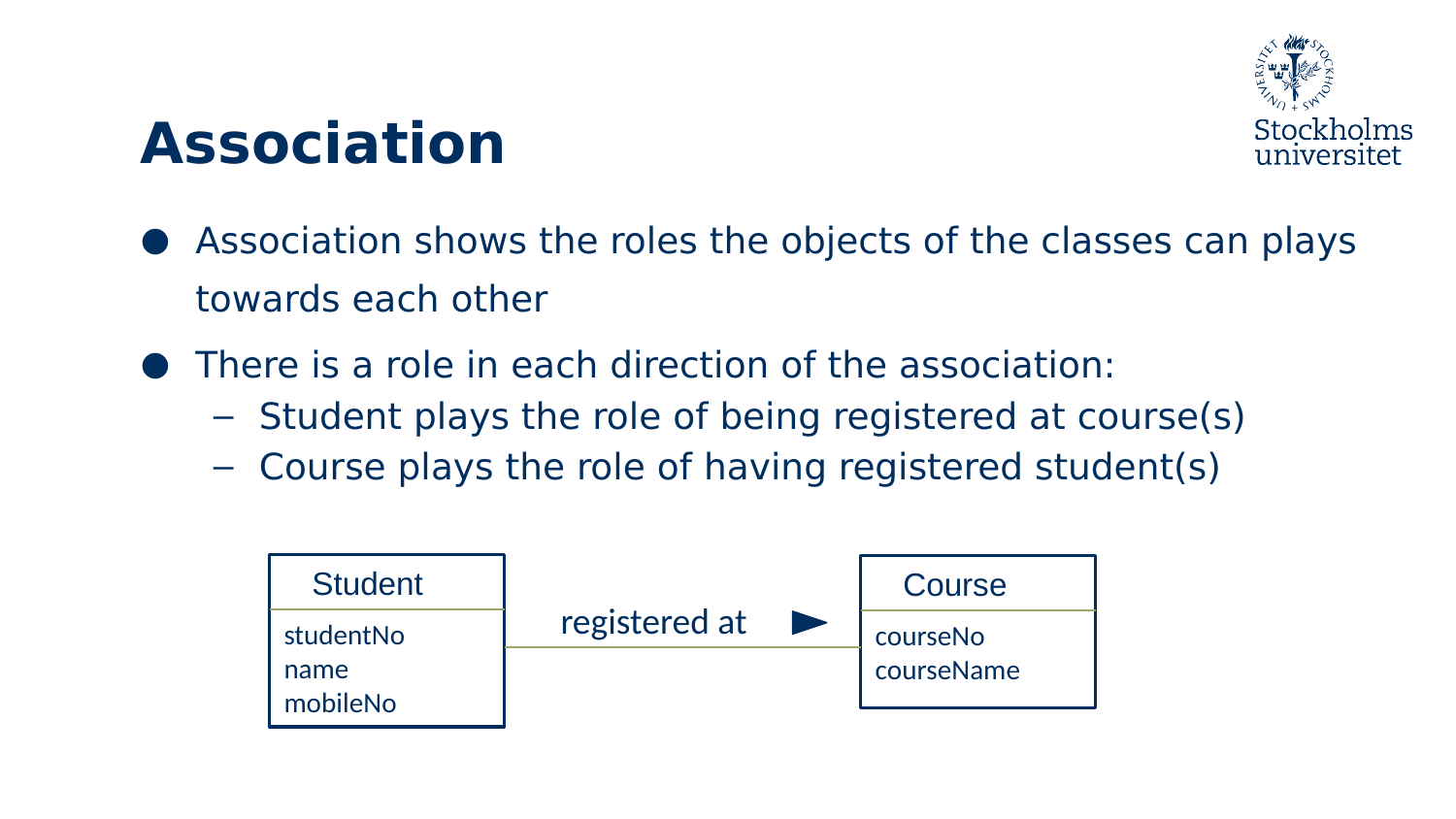

# Association
Association shows the roles the objects of the classes can plays towards each other
There is a role in each direction of the association:
Student plays the role of being registered at course(s)
Course plays the role of having registered student(s)

Student
Course
registered at

studentNo
name
mobileNo
courseNo
courseName